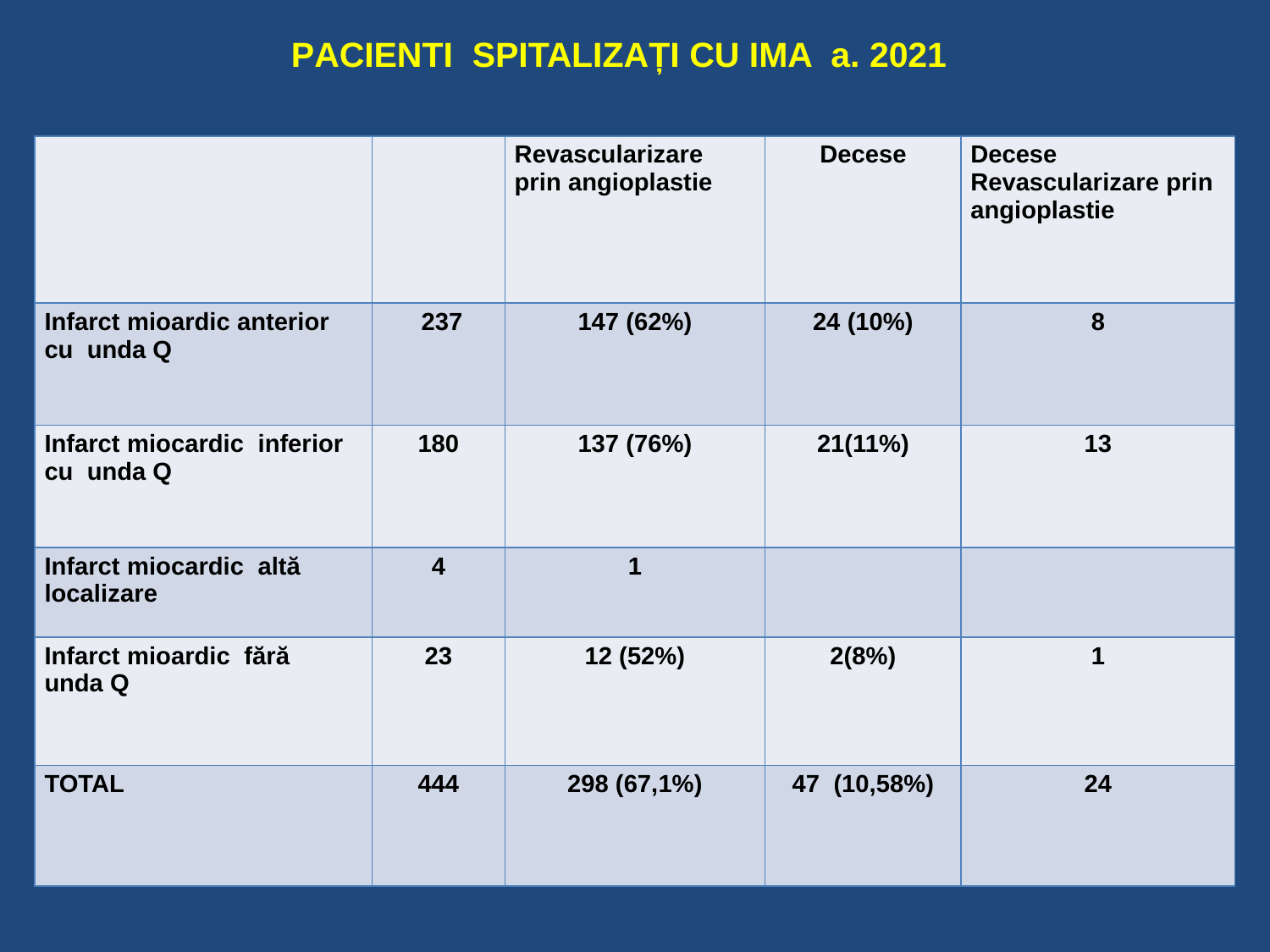

PACIENTI  SPITALIZAȚI CU IMA  a. 2021
|  |  | Revascularizare prin angioplastie | Decese | Decese Revascularizare prin angioplastie |
| --- | --- | --- | --- | --- |
| Infarct mioardic anterior cu unda Q | 237 | 147 (62%) | 24 (10%) | 8 |
| Infarct miocardic inferior cu unda Q | 180 | 137 (76%) | 21(11%) | 13 |
| Infarct miocardic altă localizare | 4 | 1 |  |  |
| Infarct mioardic fără unda Q | 23 | 12 (52%) | 2(8%) | 1 |
| TOTAL | 444 | 298 (67,1%) | 47 (10,58%) | 24 |